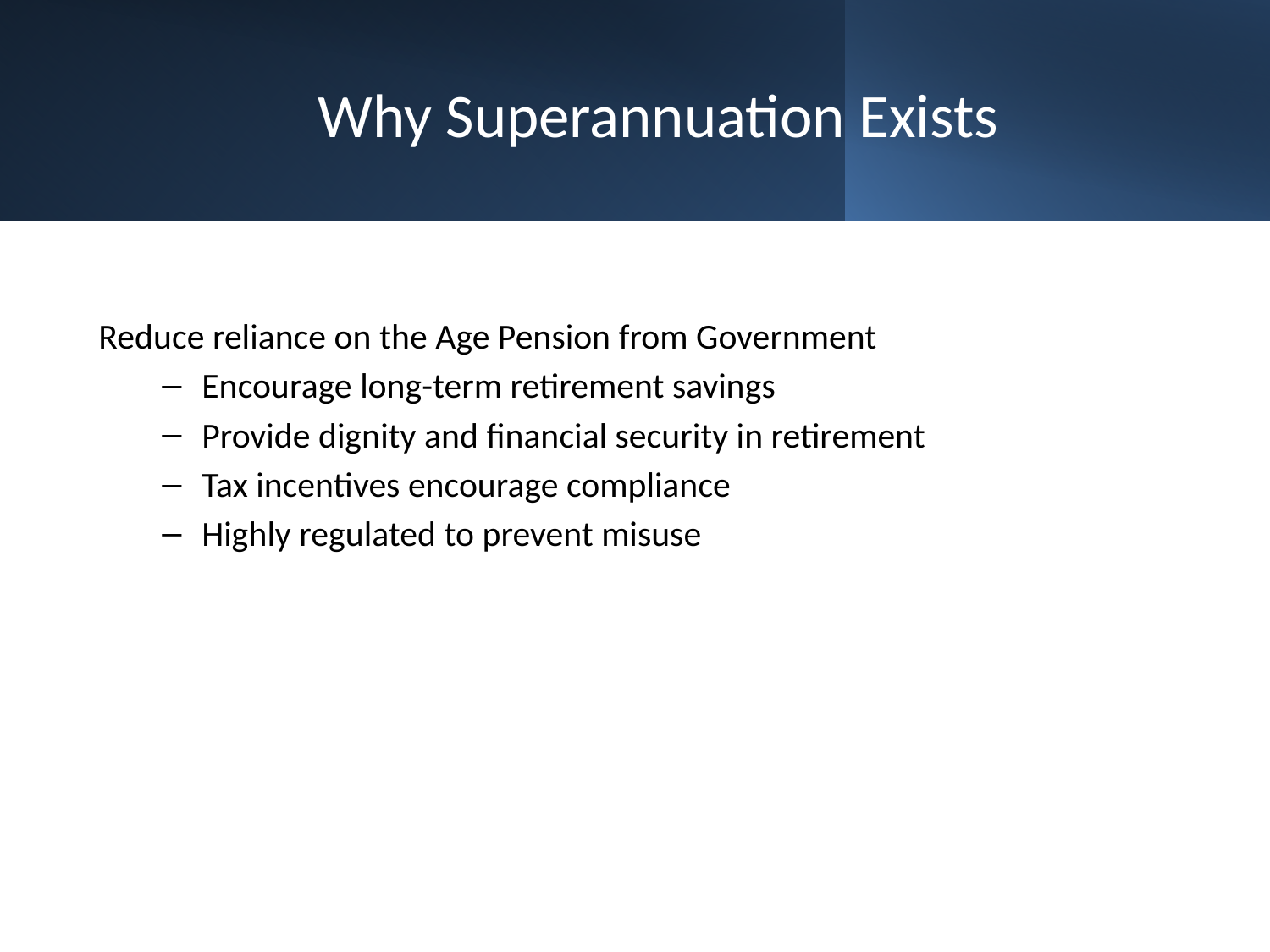

# Why Superannuation Exists
Reduce reliance on the Age Pension from Government
Encourage long-term retirement savings
Provide dignity and financial security in retirement
Tax incentives encourage compliance
Highly regulated to prevent misuse